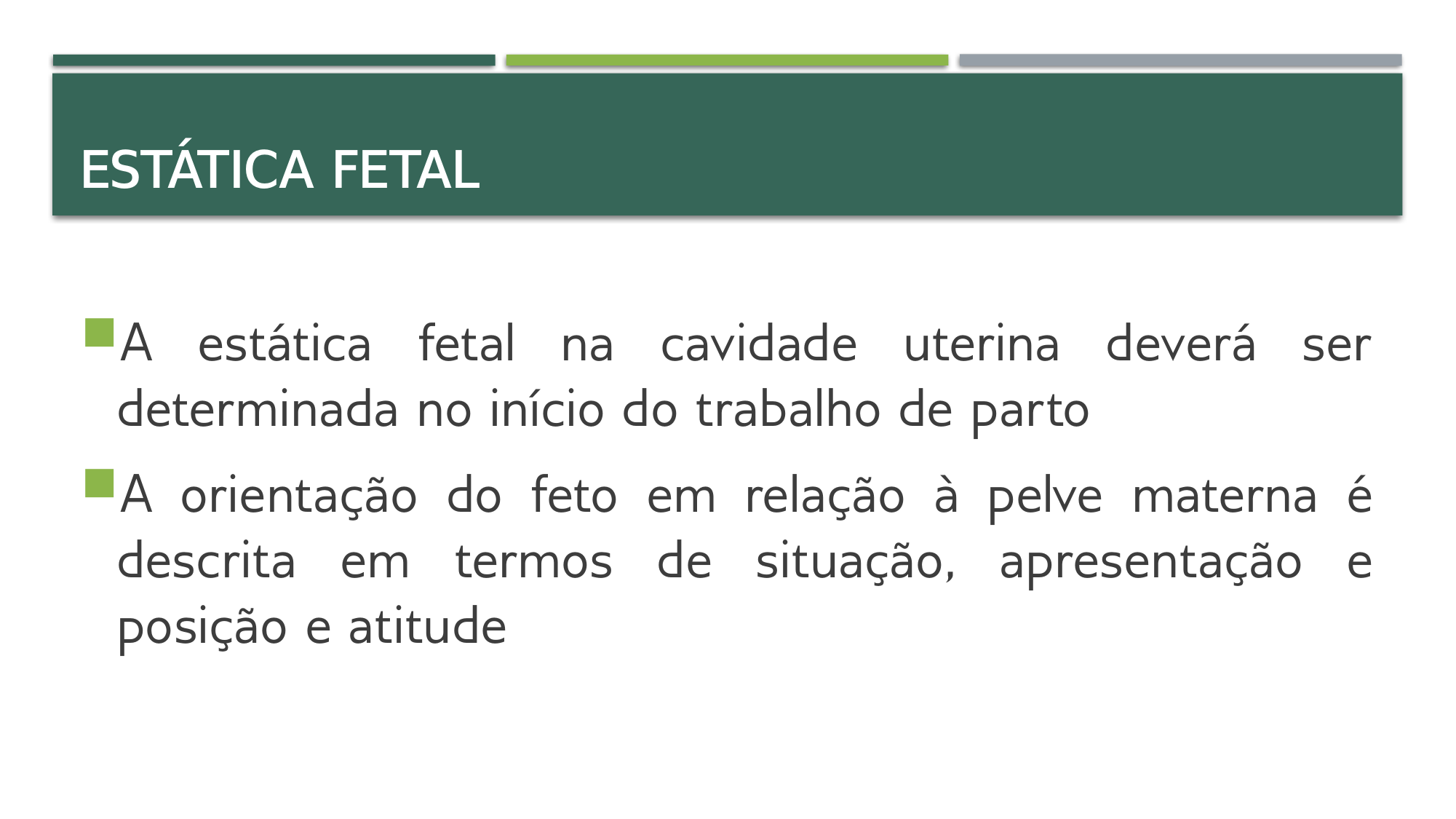

# Estática fetal
A estática fetal na cavidade uterina deverá ser determinada no início do trabalho de parto
A orientação do feto em relação à pelve materna é descrita em termos de situação, apresentação e posição e atitude